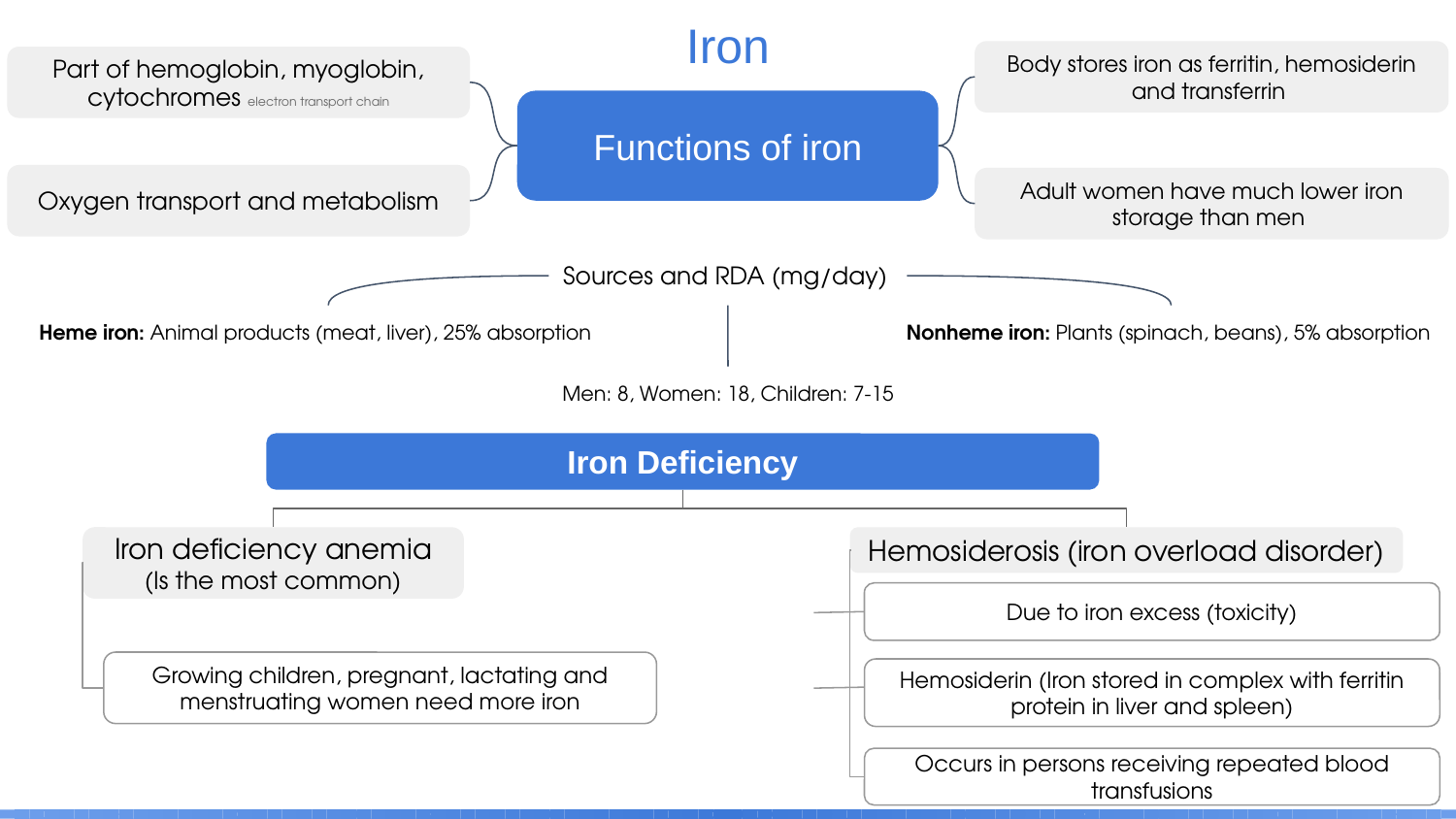

Iron
Body stores iron as ferritin, hemosiderin and transferrin
Part of hemoglobin, myoglobin, cytochromes electron transport chain
Functions of iron
Oxygen transport and metabolism
Adult women have much lower iron storage than men
Sources and RDA (mg/day)
Heme iron: Animal products (meat, liver), 25% absorption
Nonheme iron: Plants (spinach, beans), 5% absorption
Men: 8, Women: 18, Children: 7-15
Iron Deficiency
Iron deficiency anemia
(Is the most common)
Hemosiderosis (iron overload disorder)
Due to iron excess (toxicity)
Growing children, pregnant, lactating and
menstruating women need more iron
Hemosiderin (Iron stored in complex with ferritin
protein in liver and spleen)
Occurs in persons receiving repeated blood
transfusions